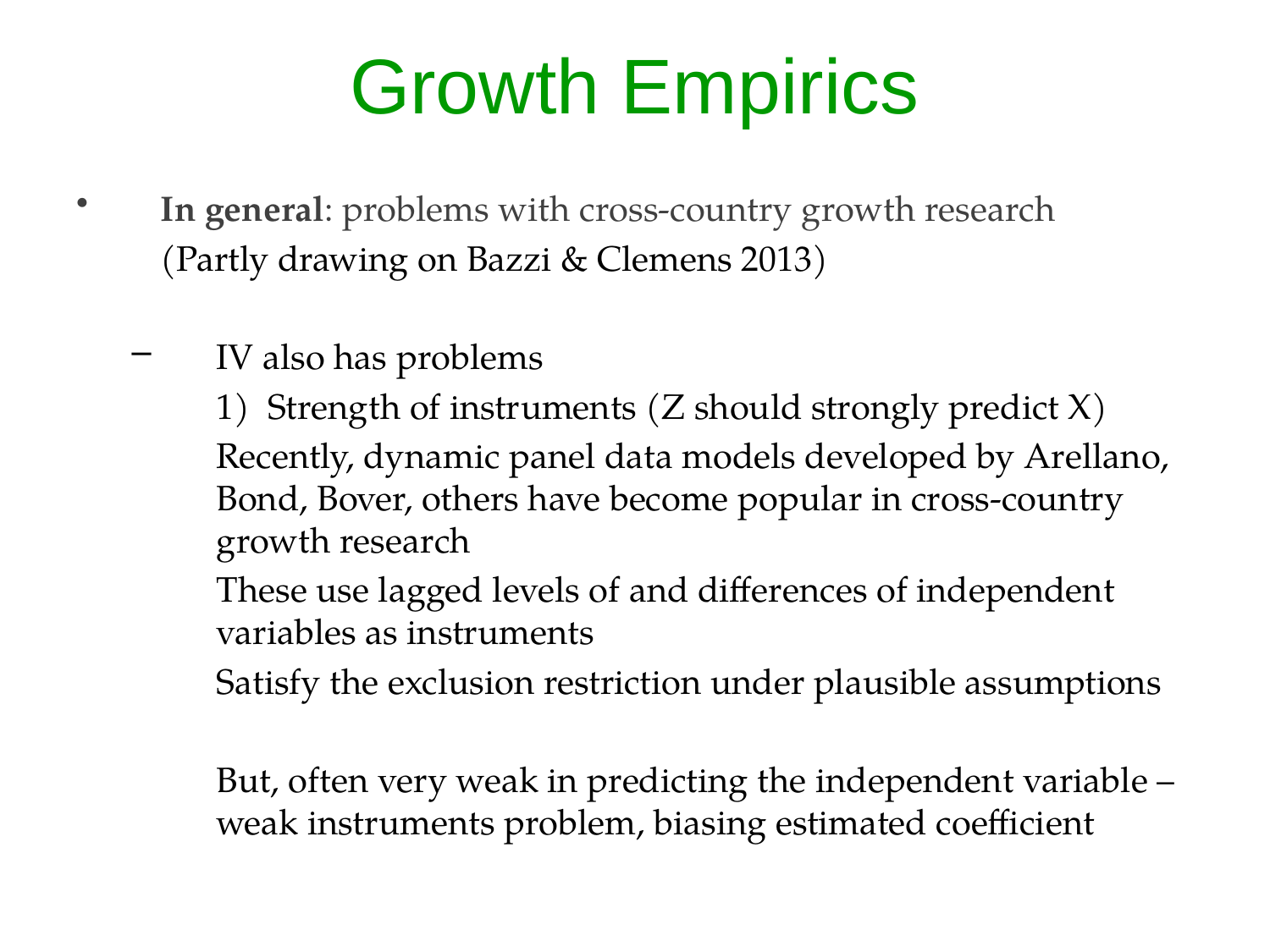

# Growth Empirics
In general: problems with cross-country growth research
	(Partly drawing on Bazzi & Clemens 2013)

IV also has problems
	1)  Strength of instruments (Z should strongly predict X)
	Recently, dynamic panel data models developed by Arellano, Bond, Bover, others have become popular in cross-country growth research
	These use lagged levels of and differences of independent variables as instruments
	Satisfy the exclusion restriction under plausible assumptions

	But, often very weak in predicting the independent variable – weak instruments problem, biasing estimated coefficient